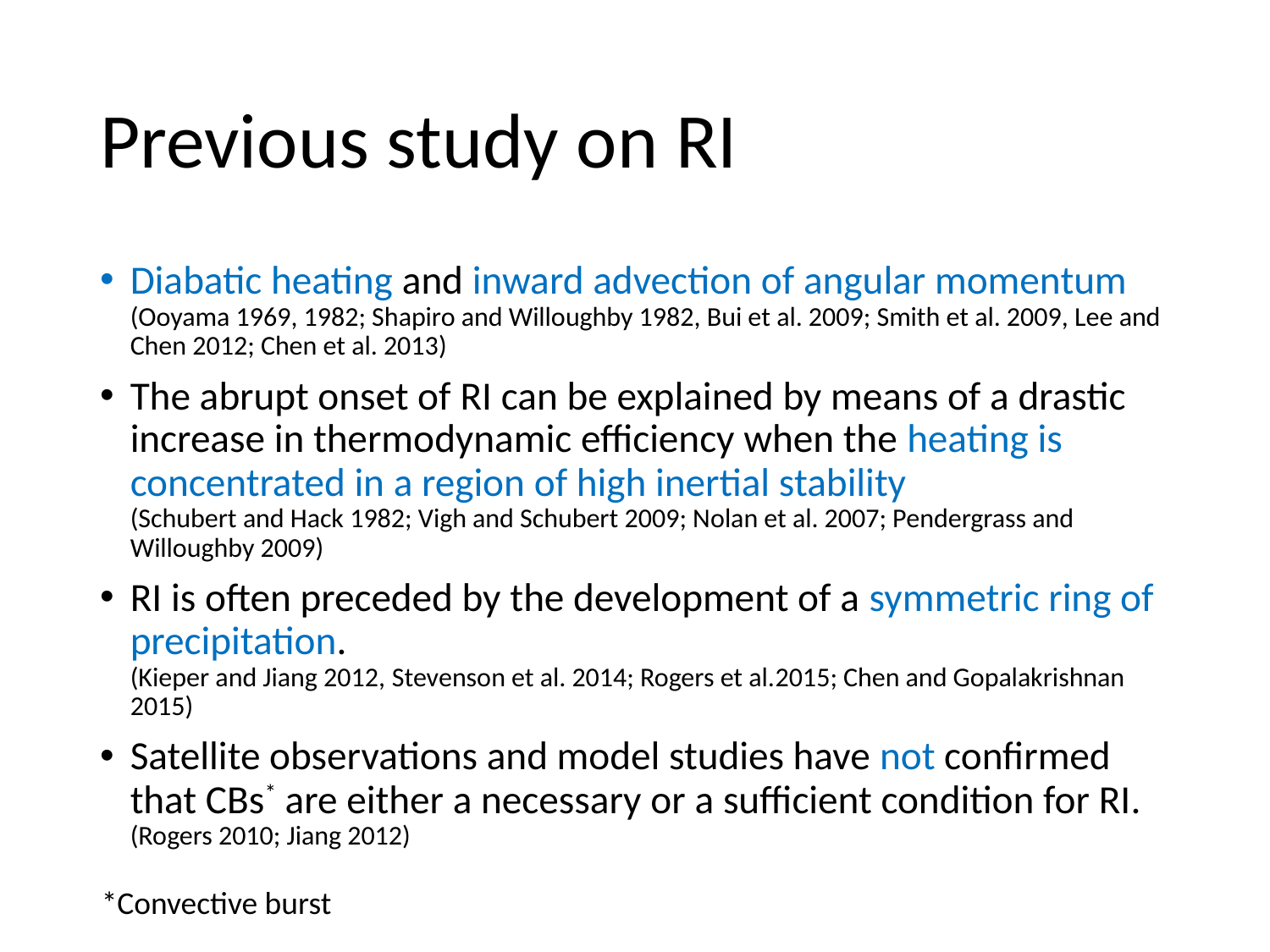

# Previous study on RI
Diabatic heating and inward advection of angular momentum
(Ooyama 1969, 1982; Shapiro and Willoughby 1982, Bui et al. 2009; Smith et al. 2009, Lee and Chen 2012; Chen et al. 2013)
The abrupt onset of RI can be explained by means of a drastic increase in thermodynamic efficiency when the heating is concentrated in a region of high inertial stability
(Schubert and Hack 1982; Vigh and Schubert 2009; Nolan et al. 2007; Pendergrass and Willoughby 2009)
RI is often preceded by the development of a symmetric ring of precipitation.
(Kieper and Jiang 2012, Stevenson et al. 2014; Rogers et al.2015; Chen and Gopalakrishnan 2015)
Satellite observations and model studies have not confirmed that CBs* are either a necessary or a sufficient condition for RI.
(Rogers 2010; Jiang 2012)
*Convective burst